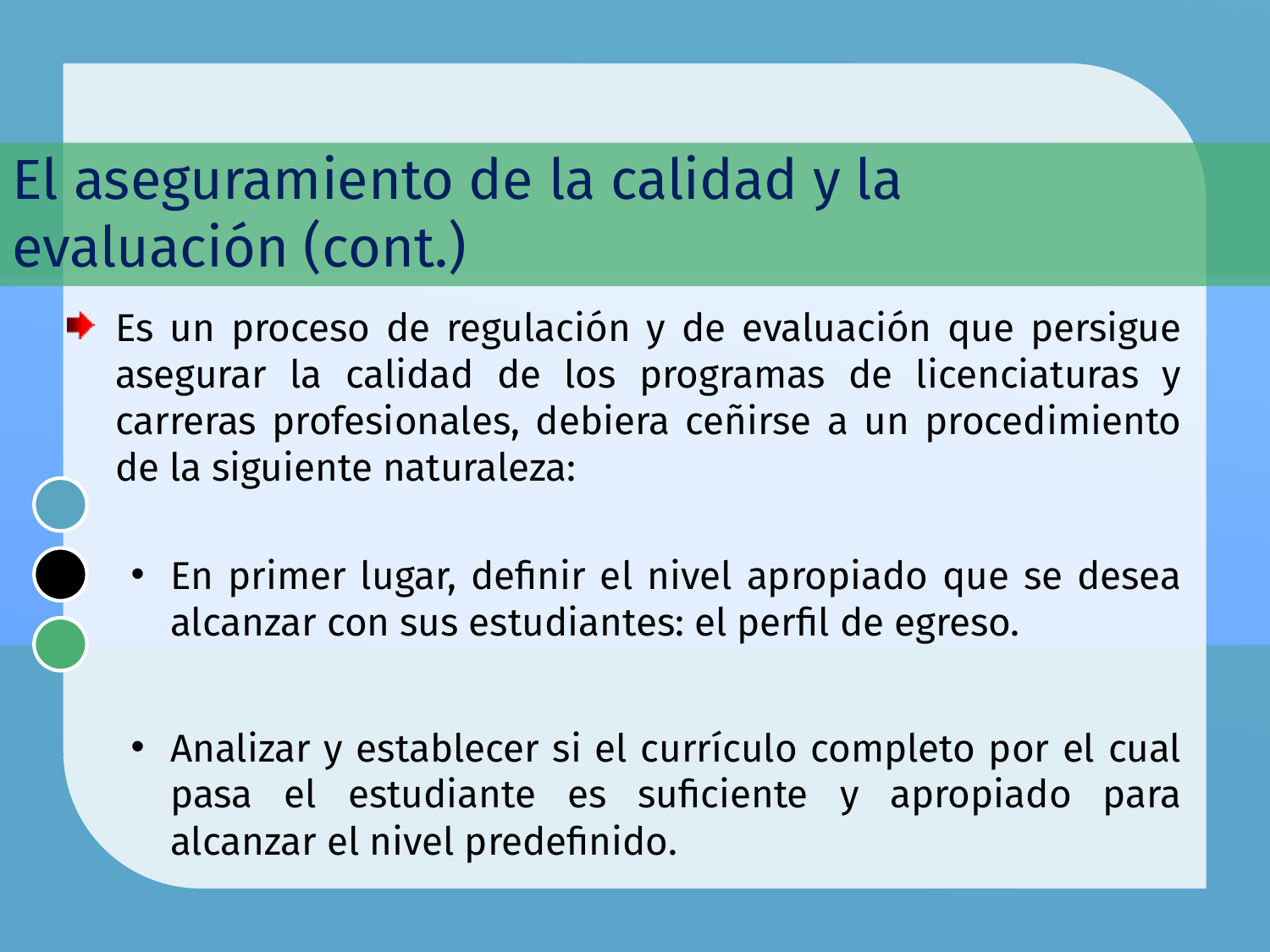

# El aseguramiento de la calidad y la evaluación (cont.)

Es un proceso de regulación y de evaluación que persigue asegurar la calidad de los programas de licenciaturas y carreras profesionales, debiera ceñirse a un procedimiento de la siguiente naturaleza:

En primer lugar, definir el nivel apropiado que se desea alcanzar con sus estudiantes: el perfil de egreso.

Analizar y establecer si el currículo completo por el cual pasa el estudiante es suficiente y apropiado para alcanzar el nivel predefinido.